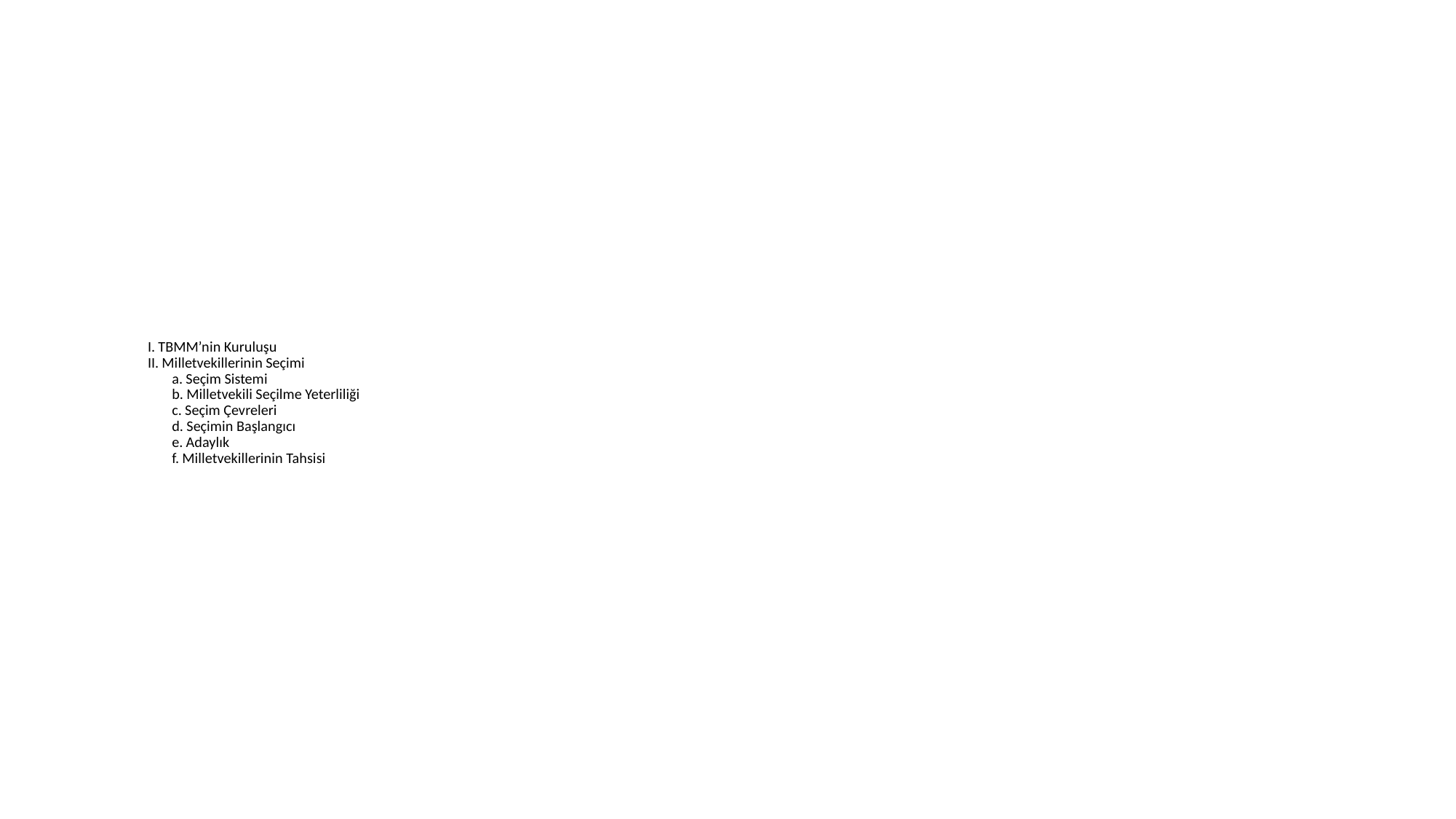

# I. TBMM’nin Kuruluşu II. Milletvekillerinin Seçimi a. Seçim Sistemi b. Milletvekili Seçilme Yeterliliği c. Seçim Çevreleri d. Seçimin Başlangıcı e. Adaylık f. Milletvekillerinin Tahsisi